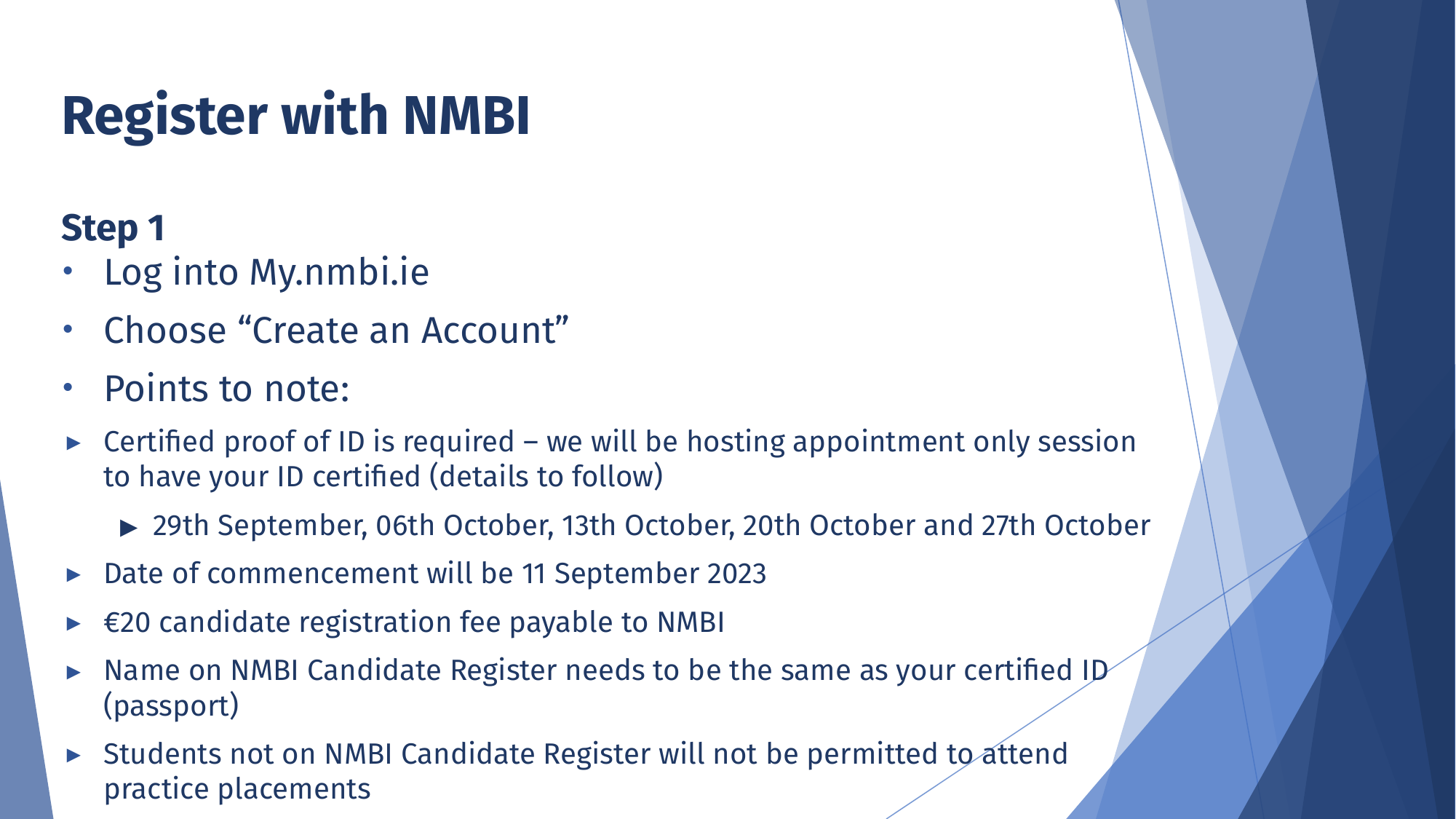

# Register with NMBI
Step 1
Log into My.nmbi.ie
Choose “Create an Account”
Points to note:
Certified proof of ID is required – we will be hosting appointment only session to have your ID certified (details to follow)
29th September, 06th October, 13th October, 20th October and 27th October
Date of commencement will be 11 September 2023
€20 candidate registration fee payable to NMBI
Name on NMBI Candidate Register needs to be the same as your certified ID (passport)
Students not on NMBI Candidate Register will not be permitted to attend practice placements